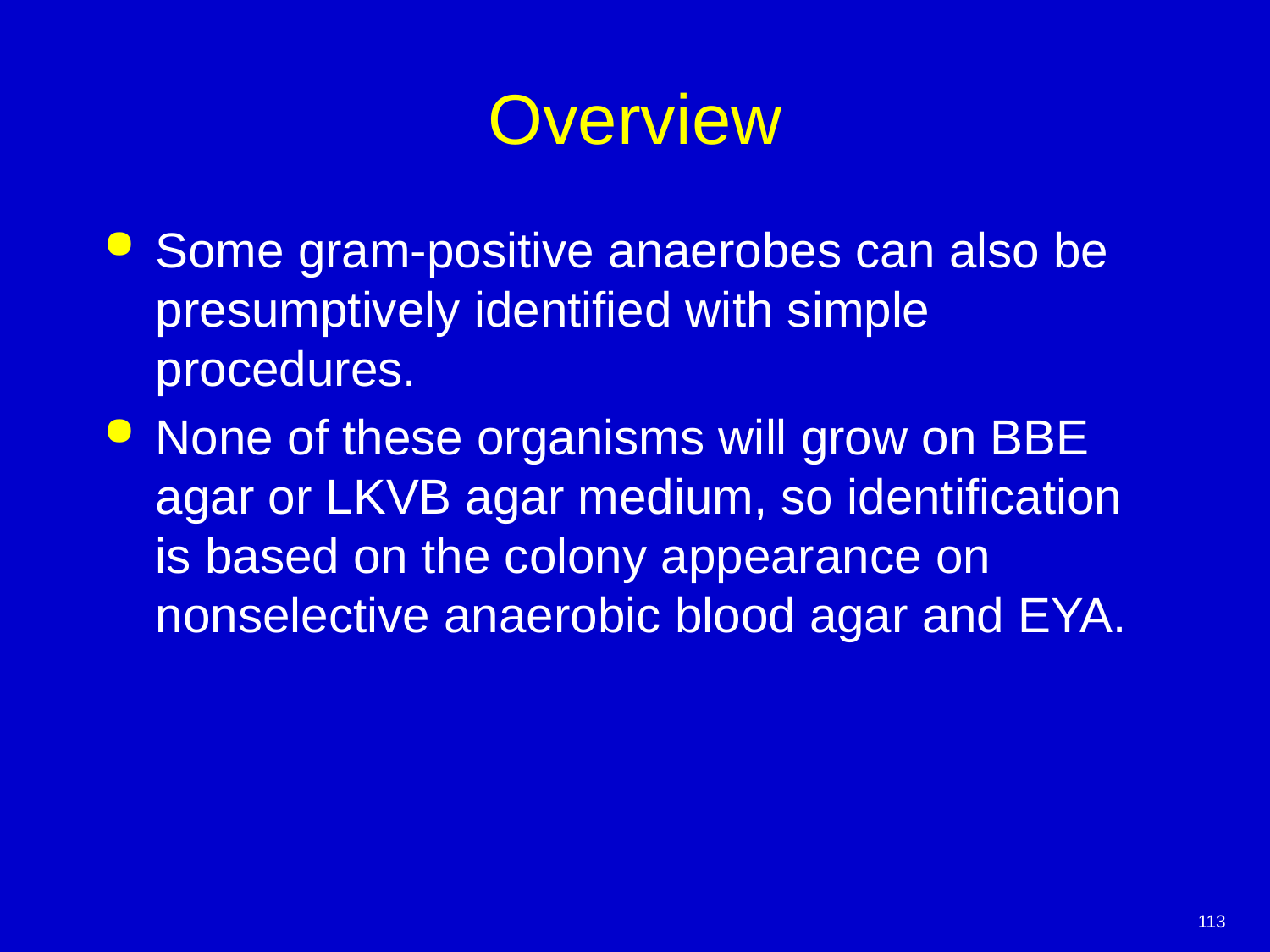

# Overview
Some gram-positive anaerobes can also be presumptively identified with simple procedures.
None of these organisms will grow on BBE agar or LKVB agar medium, so identification is based on the colony appearance on nonselective anaerobic blood agar and EYA.